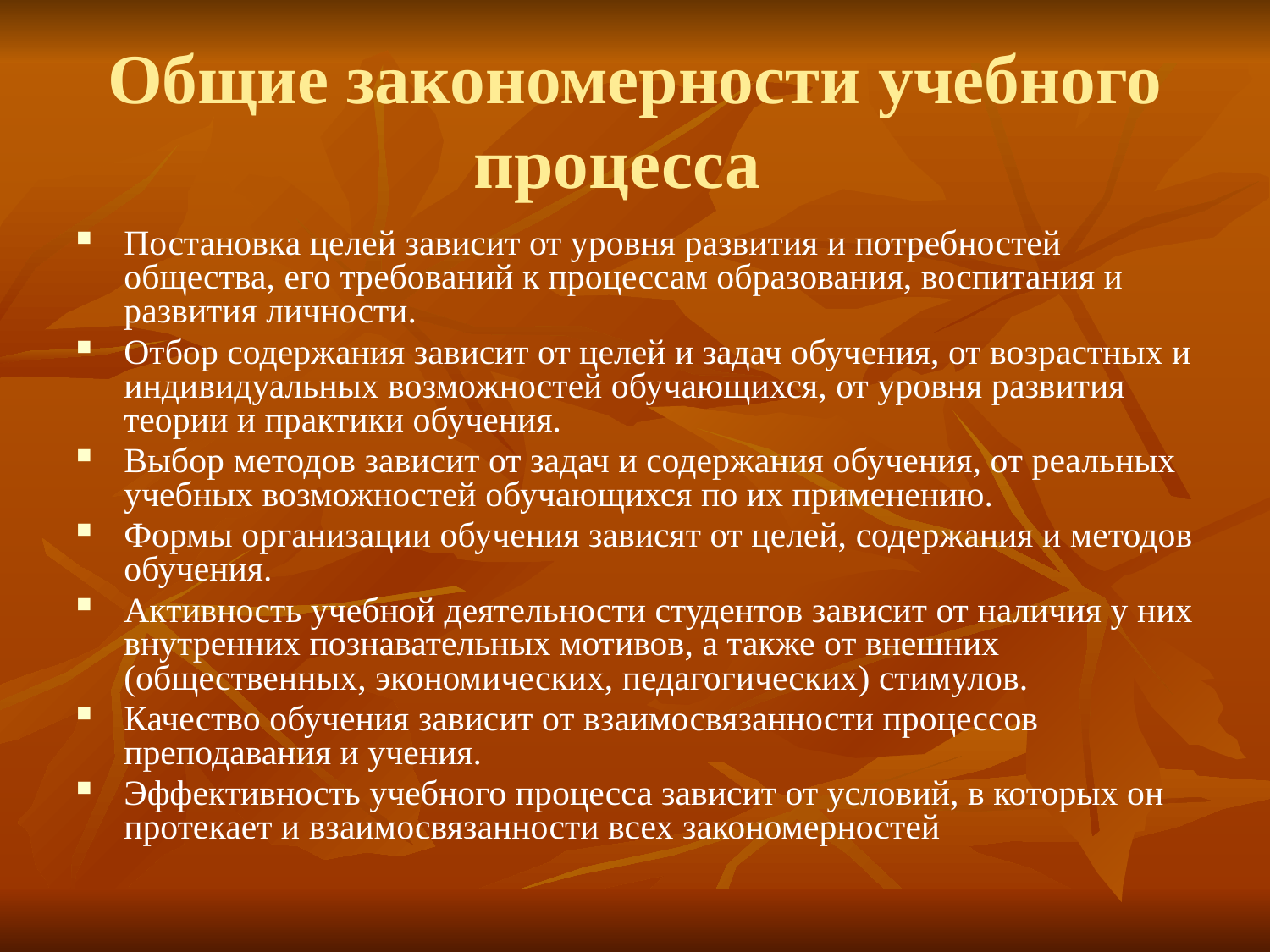

# Общие закономерности учебного процесса
Постановка целей зависит от уровня развития и потребностей общества, его требований к процессам образования, воспитания и развития личности.
Отбор содержания зависит от целей и задач обучения, от возрастных и индивидуальных возможностей обучающихся, от уровня развития теории и практики обучения.
Выбор методов зависит от задач и содержания обучения, от реальных учебных возможностей обучающихся по их применению.
Формы организации обучения зависят от целей, содержания и методов обучения.
Активность учебной деятельности студентов зависит от наличия у них внутренних познавательных мотивов, а также от внешних (общественных, экономических, педагогических) стимулов.
Качество обучения зависит от взаимосвязанности процессов преподавания и учения.
Эффективность учебного процесса зависит от условий, в которых он протекает и взаимосвязанности всех закономерностей